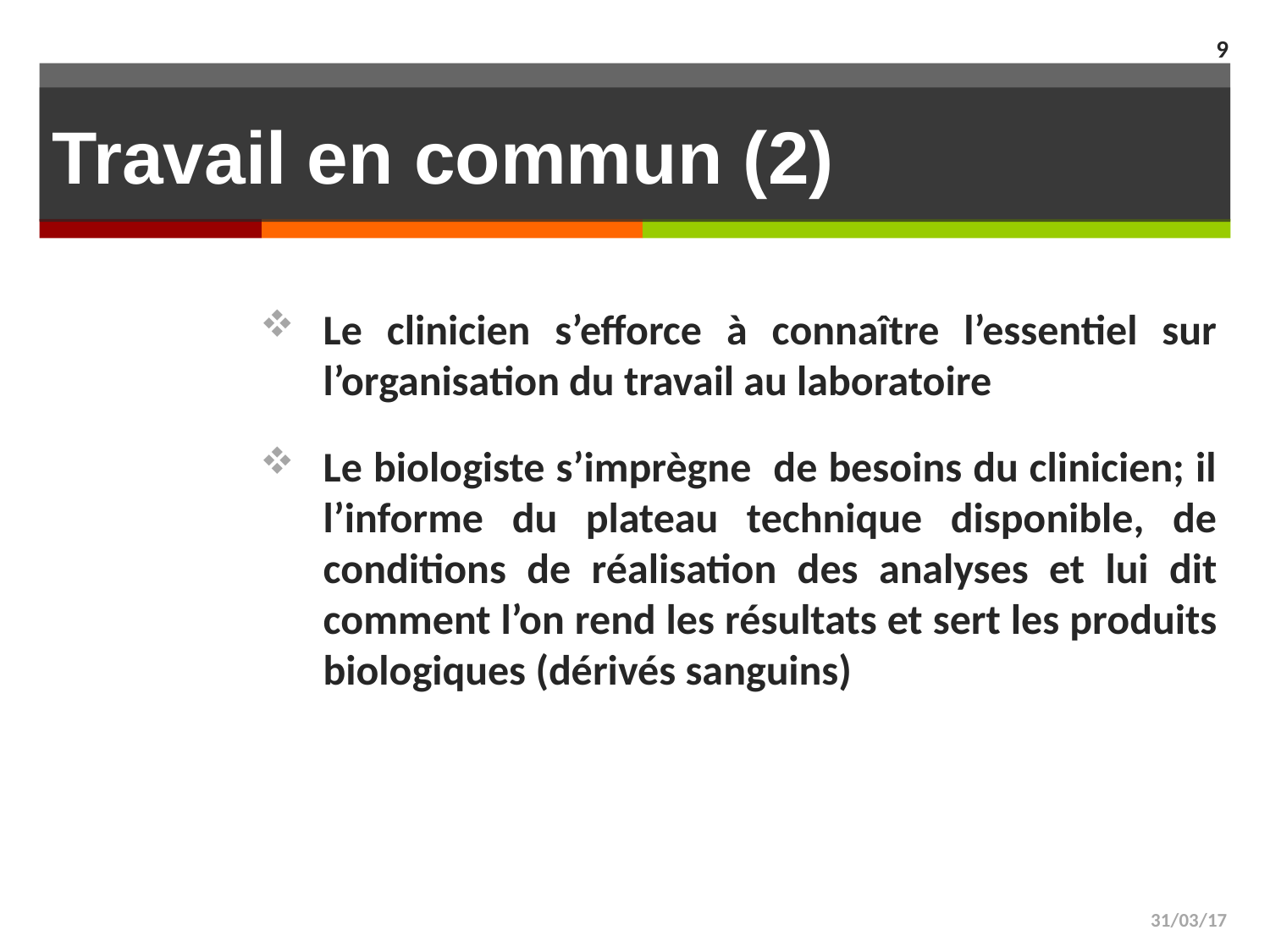

9
# Travail en commun (2)
Le clinicien s’efforce à connaître l’essentiel sur l’organisation du travail au laboratoire
Le biologiste s’imprègne  de besoins du clinicien; il l’informe du plateau technique disponible, de conditions de réalisation des analyses et lui dit comment l’on rend les résultats et sert les produits biologiques (dérivés sanguins)

31/03/17